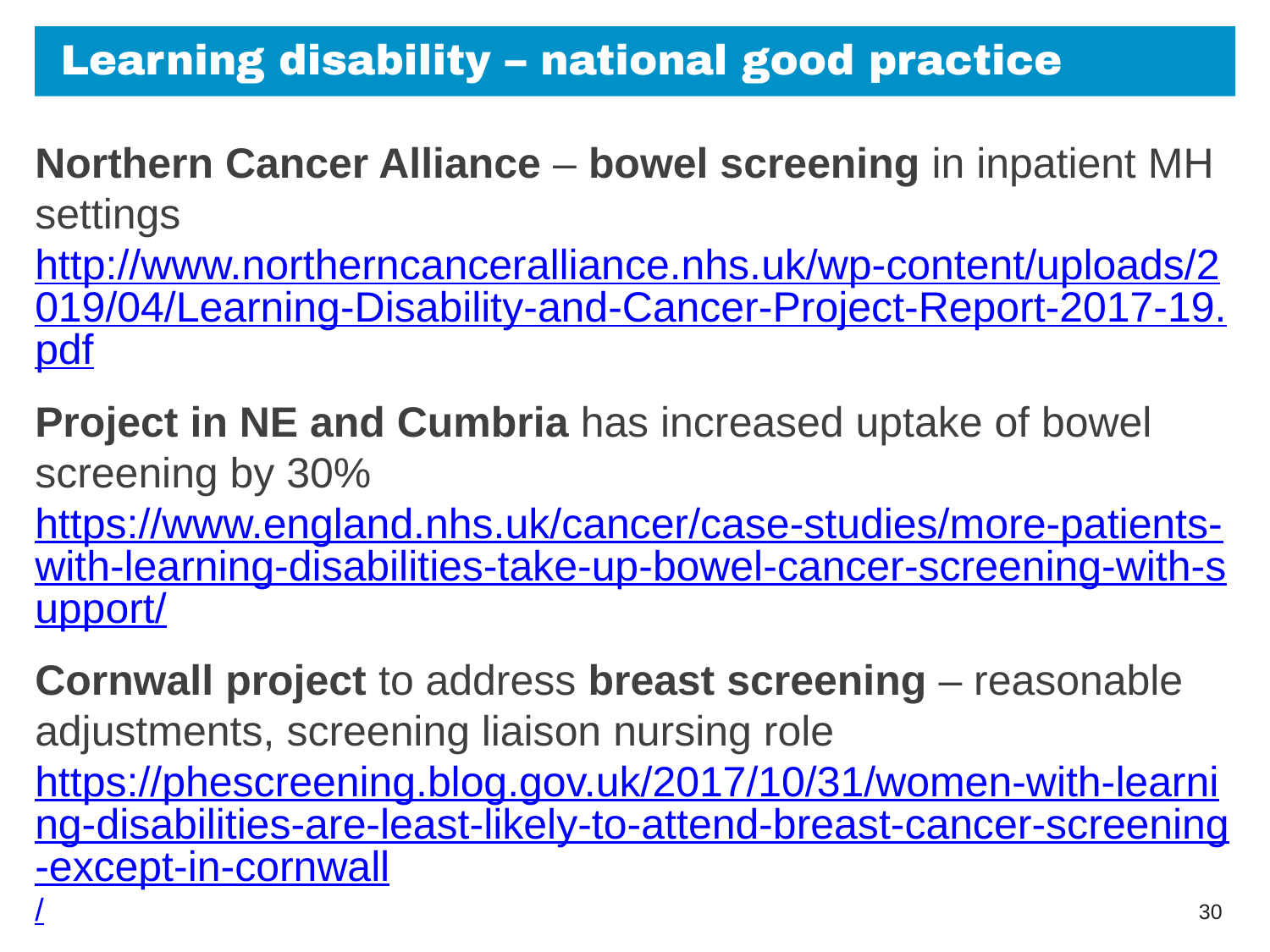

# Learning disability – national good practice
Northern Cancer Alliance – bowel screening in inpatient MH settings http://www.northerncanceralliance.nhs.uk/wp-content/uploads/2019/04/Learning-Disability-and-Cancer-Project-Report-2017-19.pdf
Project in NE and Cumbria has increased uptake of bowel screening by 30% https://www.england.nhs.uk/cancer/case-studies/more-patients-with-learning-disabilities-take-up-bowel-cancer-screening-with-support/
Cornwall project to address breast screening – reasonable adjustments, screening liaison nursing role https://phescreening.blog.gov.uk/2017/10/31/women-with-learning-disabilities-are-least-likely-to-attend-breast-cancer-screening-except-in-cornwall/

30